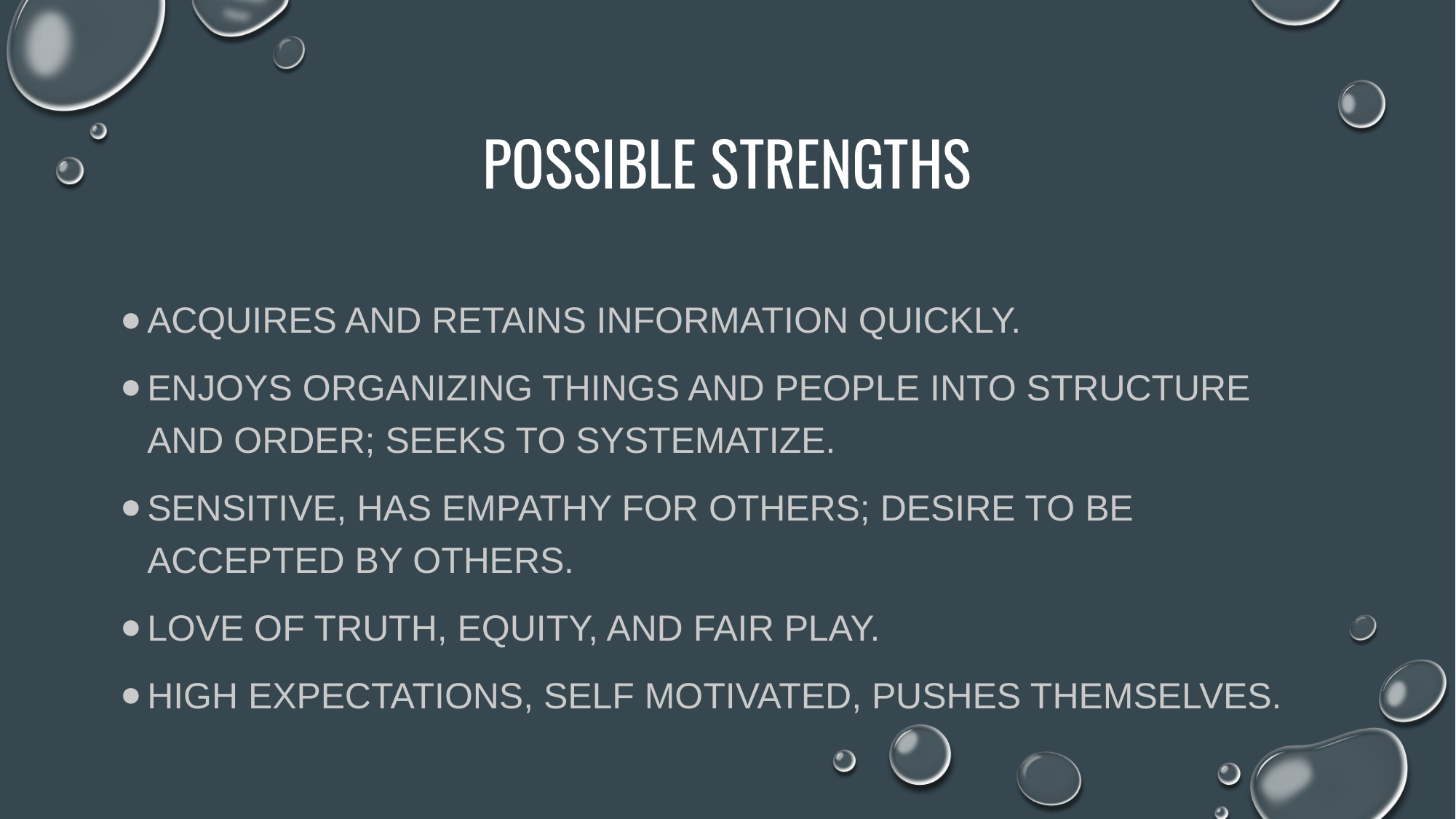

# POSSIBLE STRENGTHS
ACQUIRES AND RETAINS INFORMATION QUICKLY.
ENJOYS ORGANIZING THINGS AND PEOPLE INTO STRUCTURE AND ORDER; SEEKS TO SYSTEMATIZE.
SENSITIVE, HAS EMPATHY FOR OTHERS; DESIRE TO BE ACCEPTED BY OTHERS.
LOVE OF TRUTH, EQUITY, AND FAIR PLAY.
HIGH EXPECTATIONS, SELF MOTIVATED, PUSHES THEMSELVES.